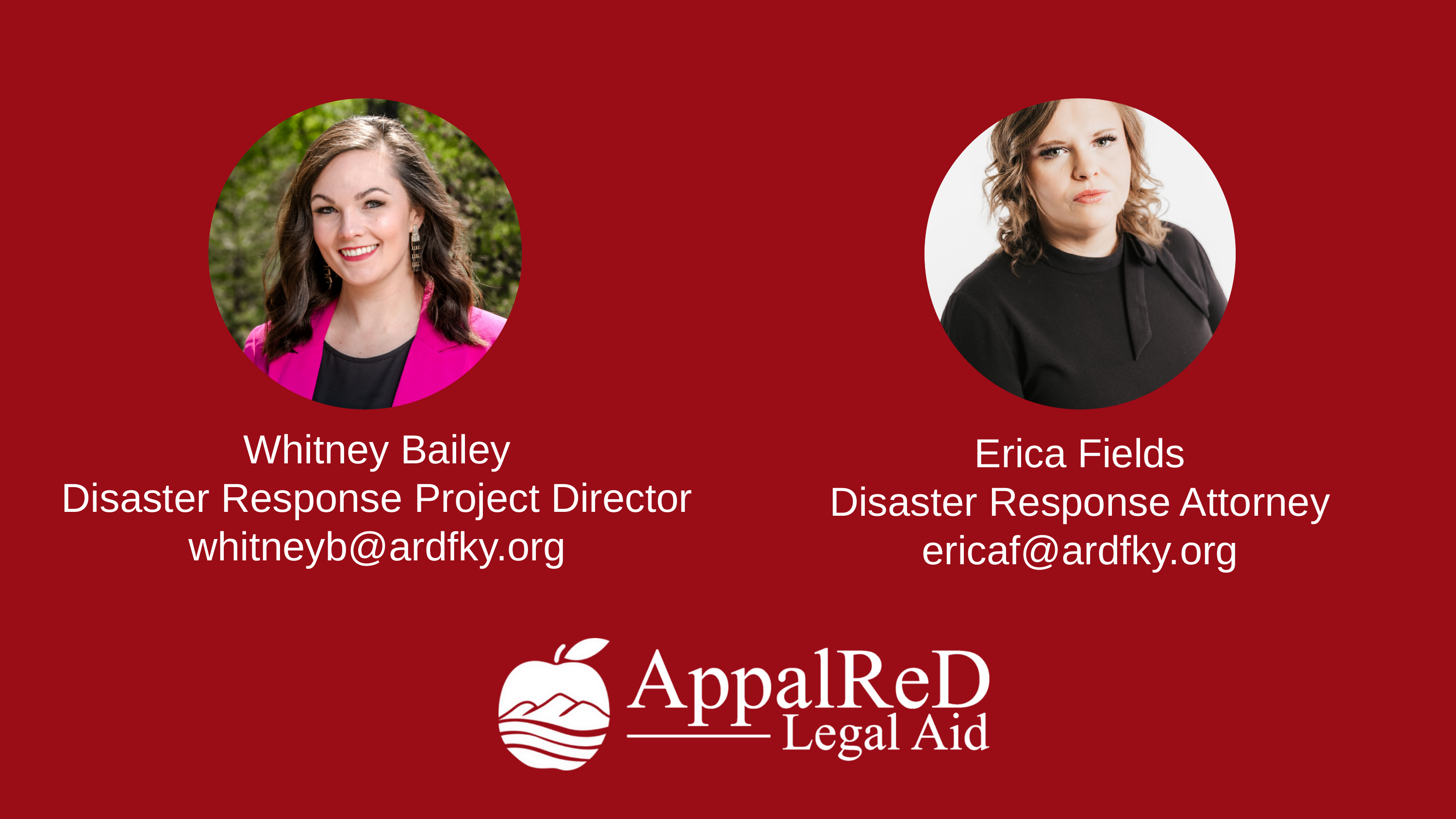

Erica Fields
Disaster Response Attorney
ericaf@ardfky.org

Whitney Bailey
Disaster Response Project Director
whitneyb@ardfky.org